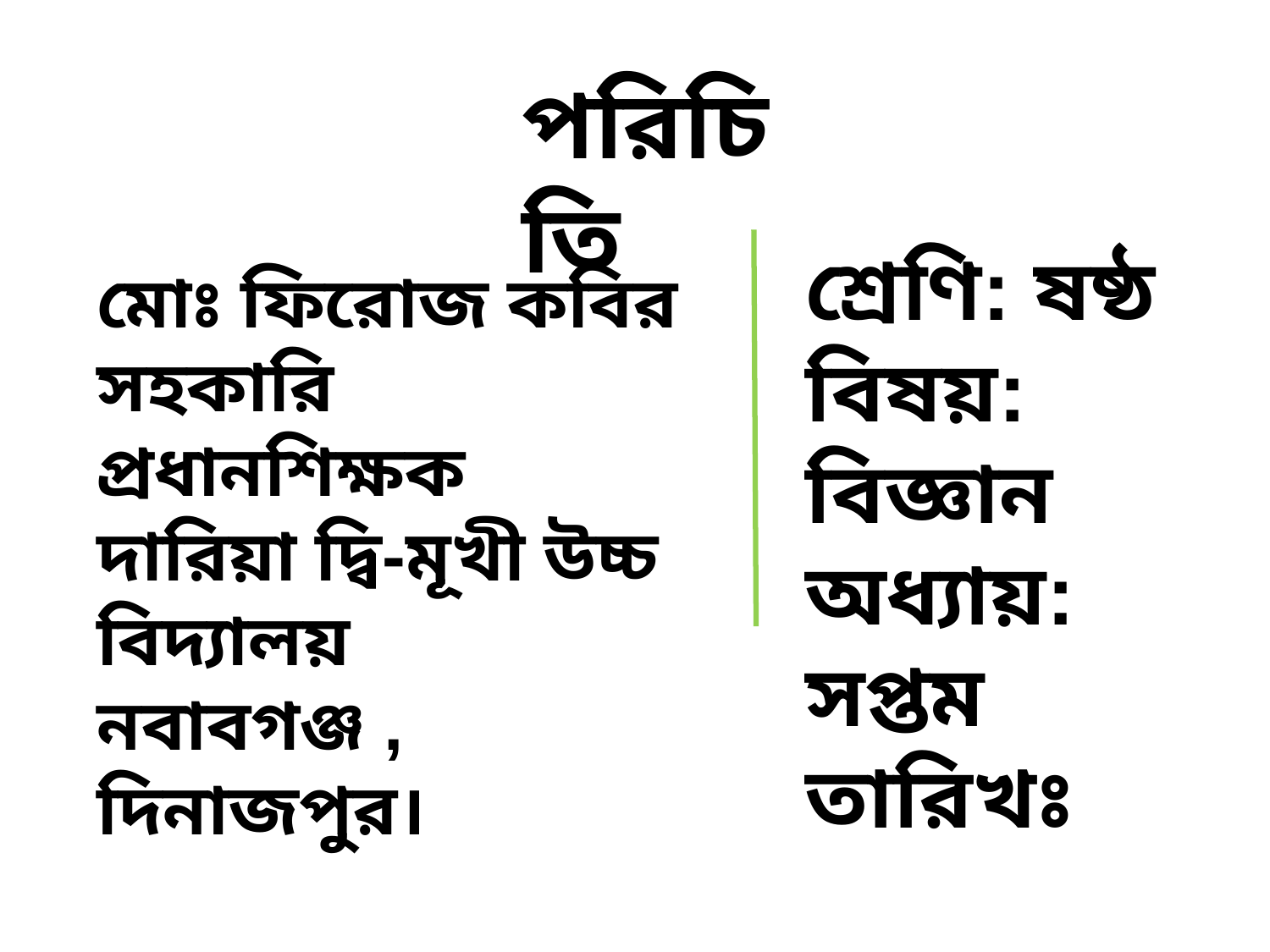

পরিচিতি
শ্রেণি: ষষ্ঠ
বিষয়: বিজ্ঞান
অধ্যায়: সপ্তম
তারিখঃ

মোঃ ফিরোজ কবির
সহকারি প্রধানশিক্ষক
দারিয়া দ্বি-মূখী উচ্চ বিদ্যালয়
নবাবগঞ্জ , দিনাজপুর।